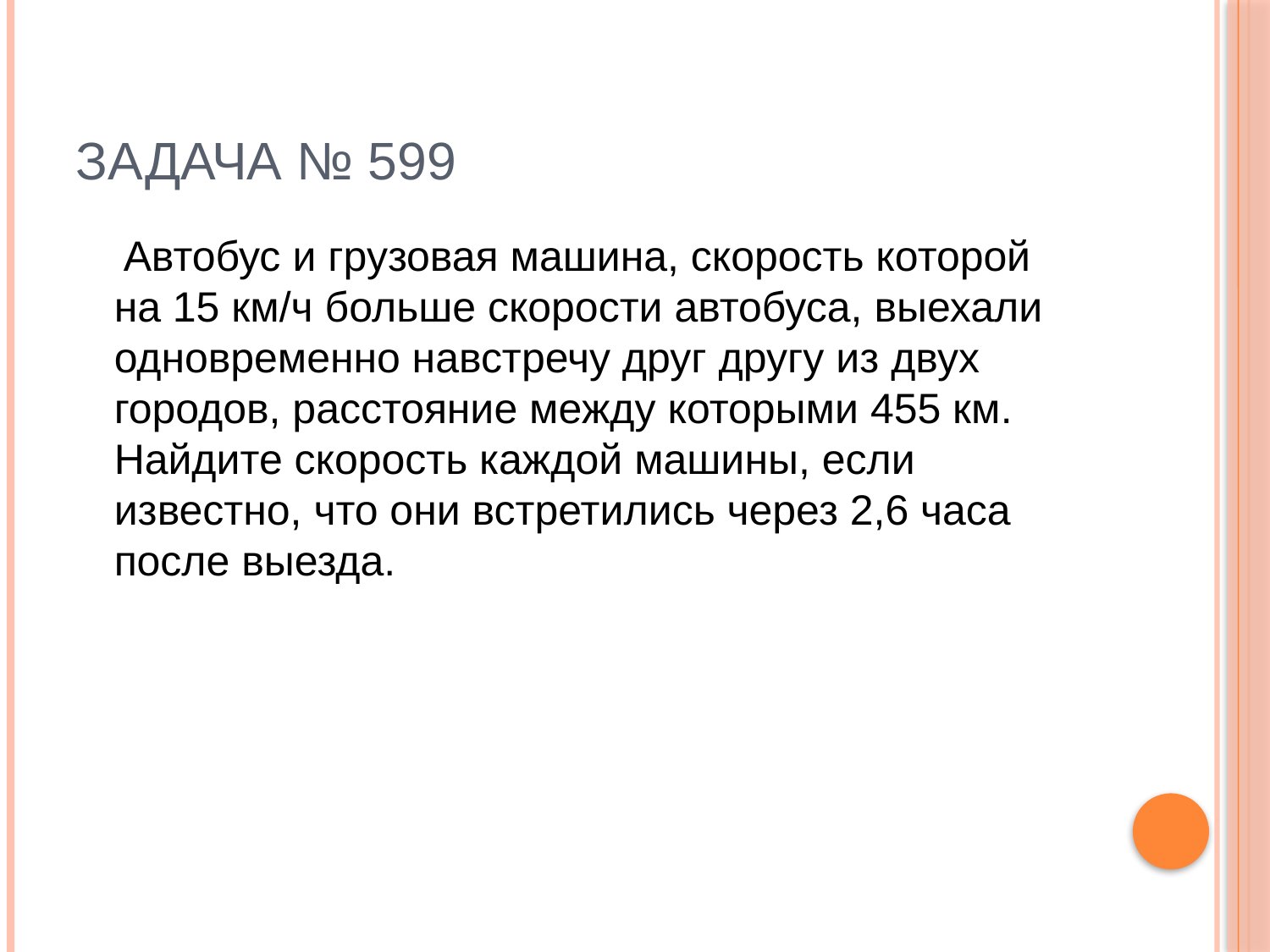

# Задача № 599
    Автобус и грузовая машина, скорость которой на 15 км/ч больше скорости автобуса, выехали  одновременно навстречу друг другу из двух городов, расстояние между которыми 455 км. Найдите скорость каждой машины, если известно, что они встретились через 2,6 часа после выезда.